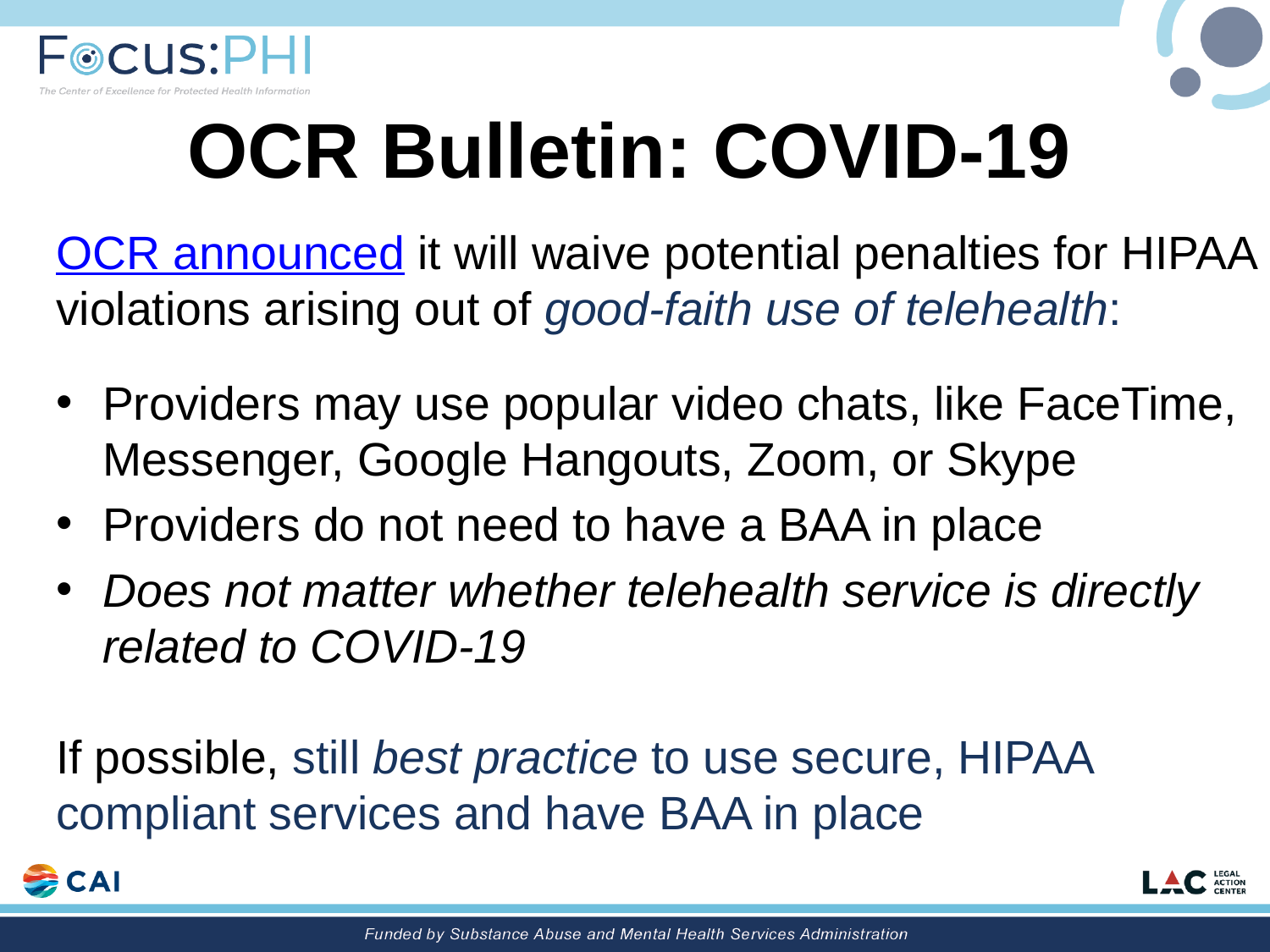

# OCR Bulletin: COVID-19
OCR announced it will waive potential penalties for HIPAA violations arising out of good-faith use of telehealth:

Providers may use popular video chats, like FaceTime, Messenger, Google Hangouts, Zoom, or Skype
Providers do not need to have a BAA in place
Does not matter whether telehealth service is directly related to COVID-19

If possible, still best practice to use secure, HIPAA compliant services and have BAA in place